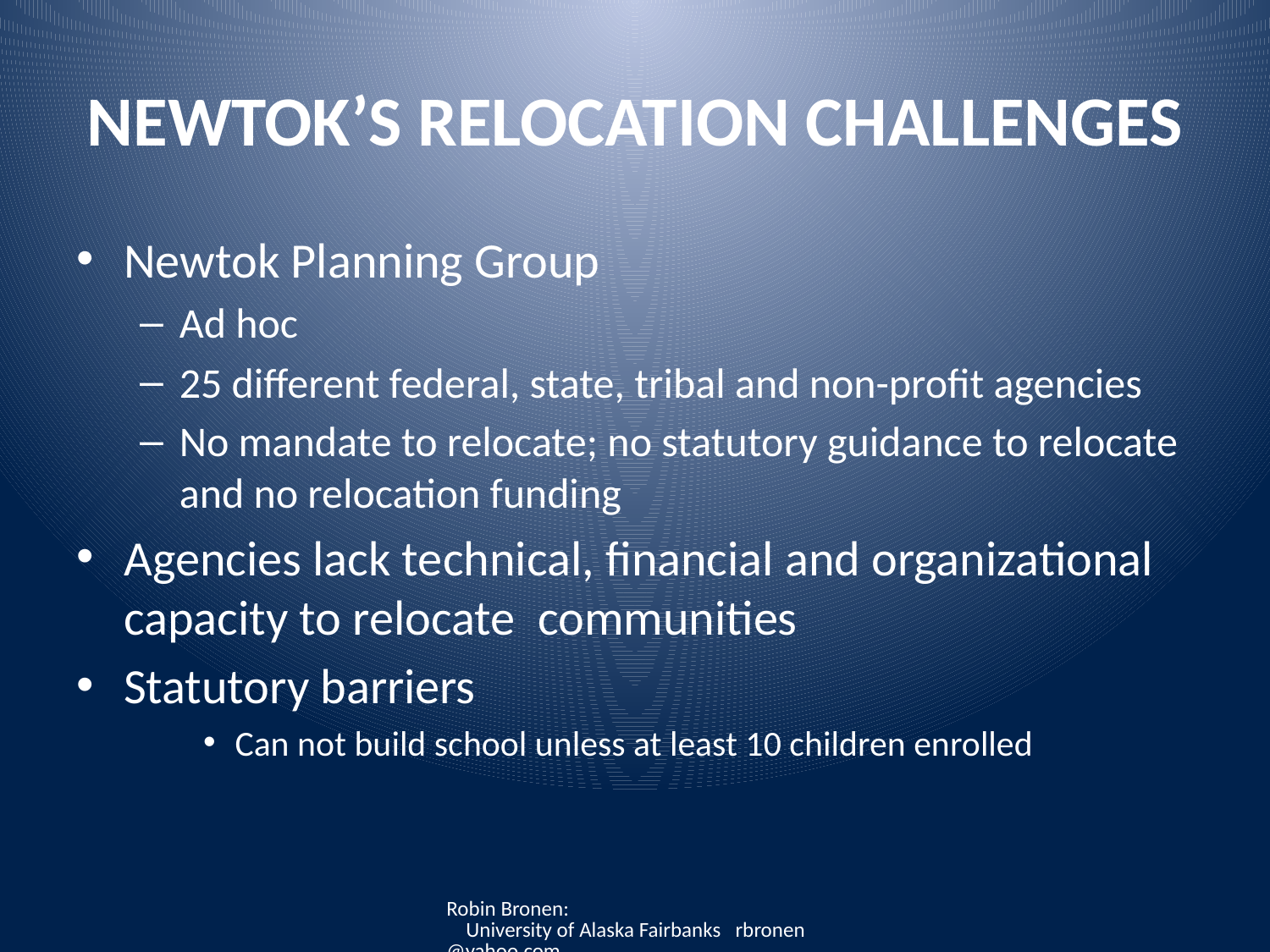

# NEWTOK’S RELOCATION CHALLENGES
Newtok Planning Group
Ad hoc
25 different federal, state, tribal and non-profit agencies
No mandate to relocate; no statutory guidance to relocate and no relocation funding
Agencies lack technical, financial and organizational capacity to relocate  communities
Statutory barriers
Can not build school unless at least 10 children enrolled
Robin Bronen:                                                        University of Alaska Fairbanks   rbronen@yahoo.com